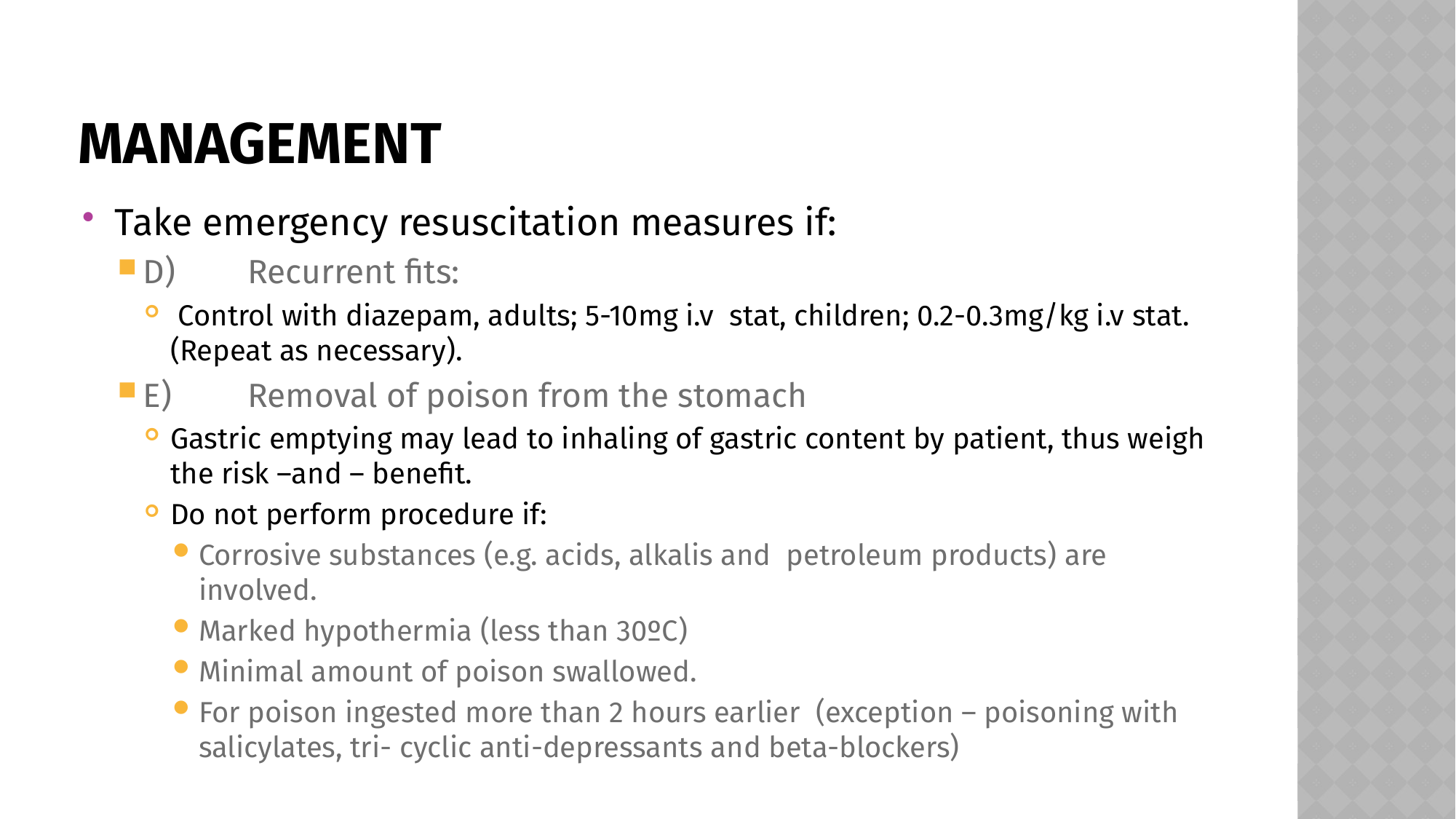

# management
Take emergency resuscitation measures if:
D)	Recurrent fits:
 Control with diazepam, adults; 5-10mg i.v  stat, children; 0.2-0.3mg/kg i.v stat.  (Repeat as necessary).
E)	Removal of poison from the stomach
Gastric emptying may lead to inhaling of gastric content by patient, thus weigh the risk –and – benefit.
Do not perform procedure if:
Corrosive substances (e.g. acids, alkalis and  petroleum products) are involved.
Marked hypothermia (less than 30ºC)
Minimal amount of poison swallowed.
For poison ingested more than 2 hours earlier  (exception – poisoning with salicylates, tri- cyclic anti-depressants and beta-blockers)